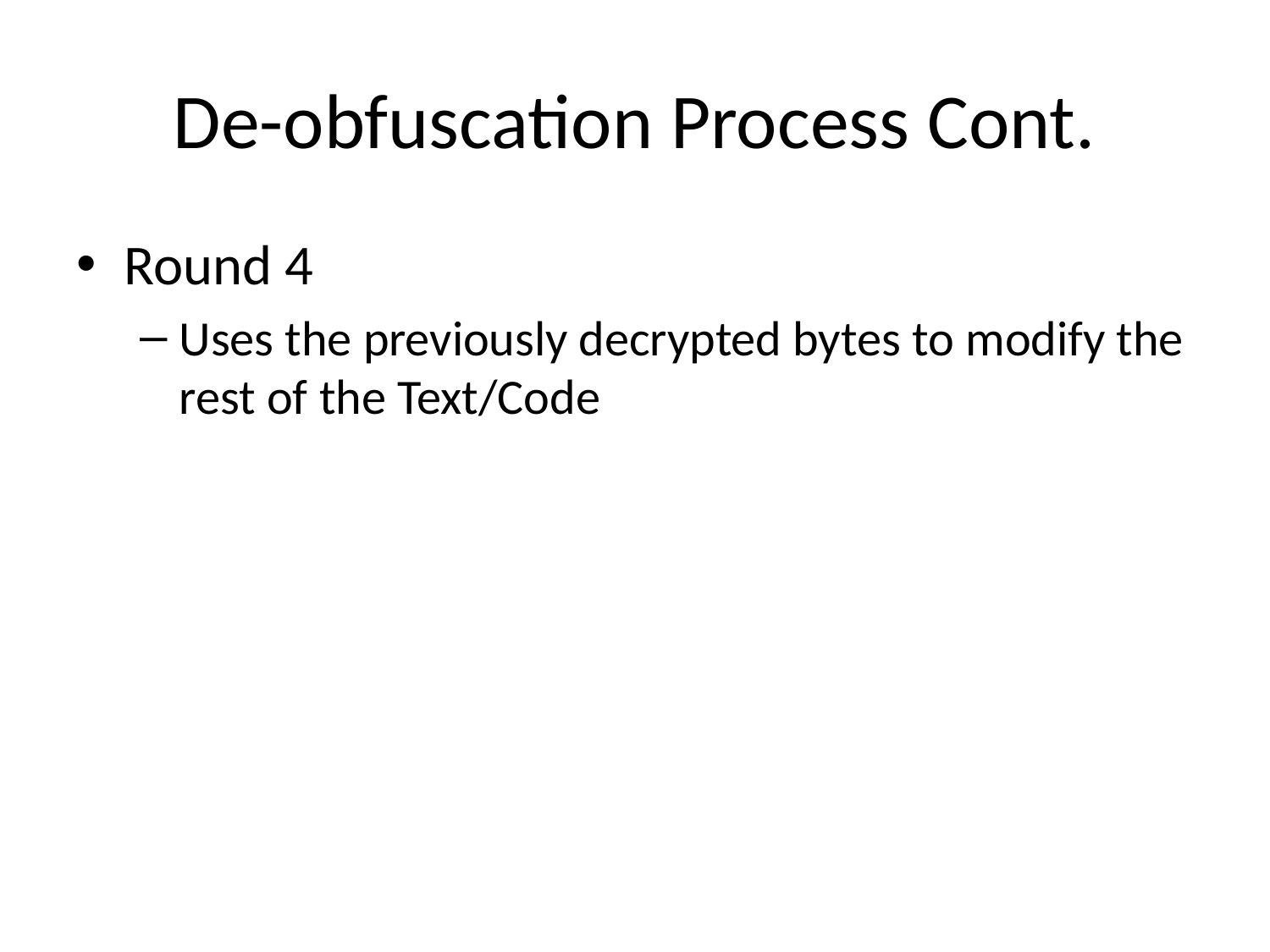

# De-obfuscation Process Cont.
Round 4
Uses the previously decrypted bytes to modify the rest of the Text/Code